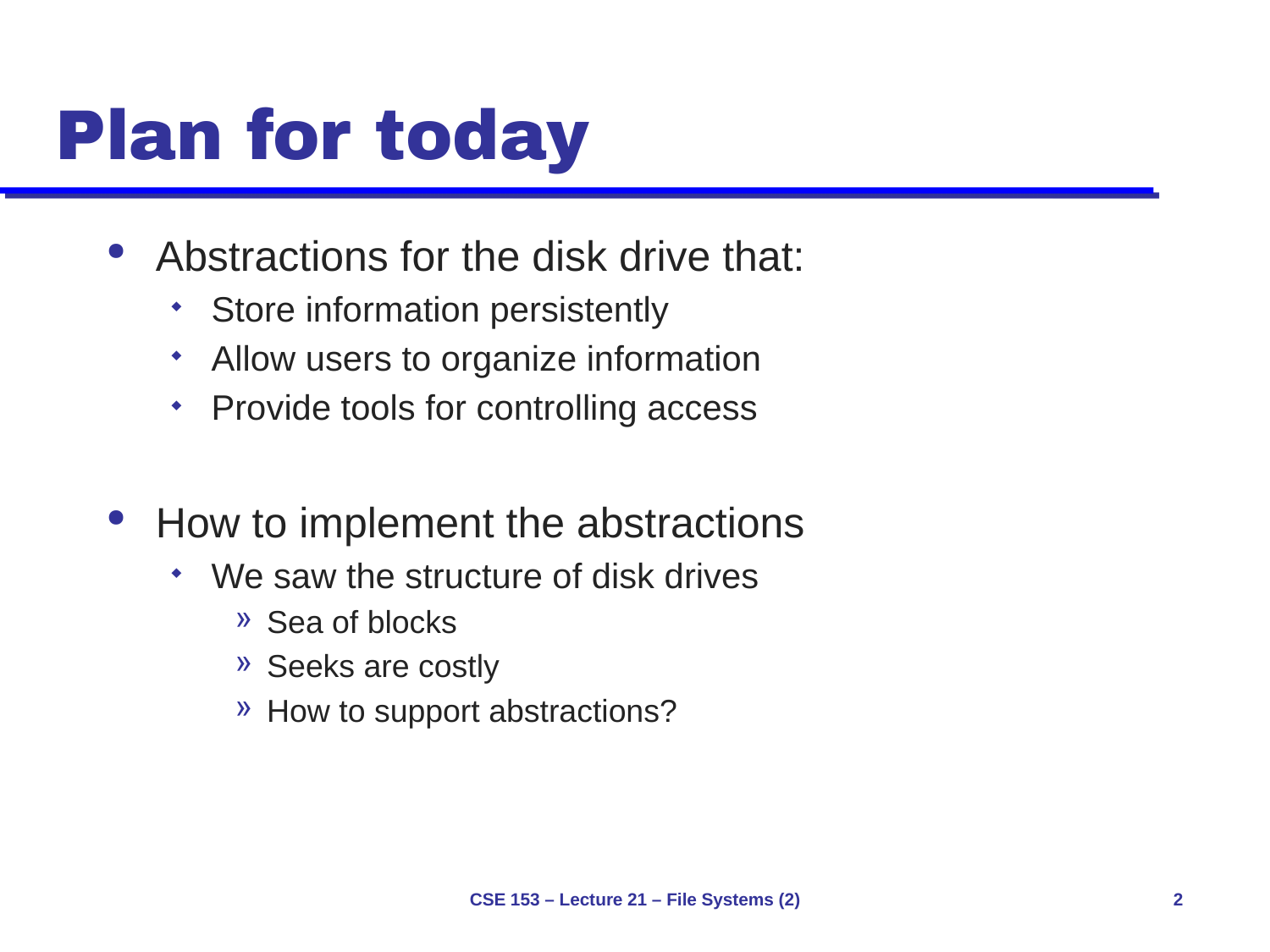

# Plan for today
Abstractions for the disk drive that:
Store information persistently
Allow users to organize information
Provide tools for controlling access

How to implement the abstractions
We saw the structure of disk drives
Sea of blocks
Seeks are costly
How to support abstractions?
CSE 153 – Lecture 21 – File Systems (2)
2